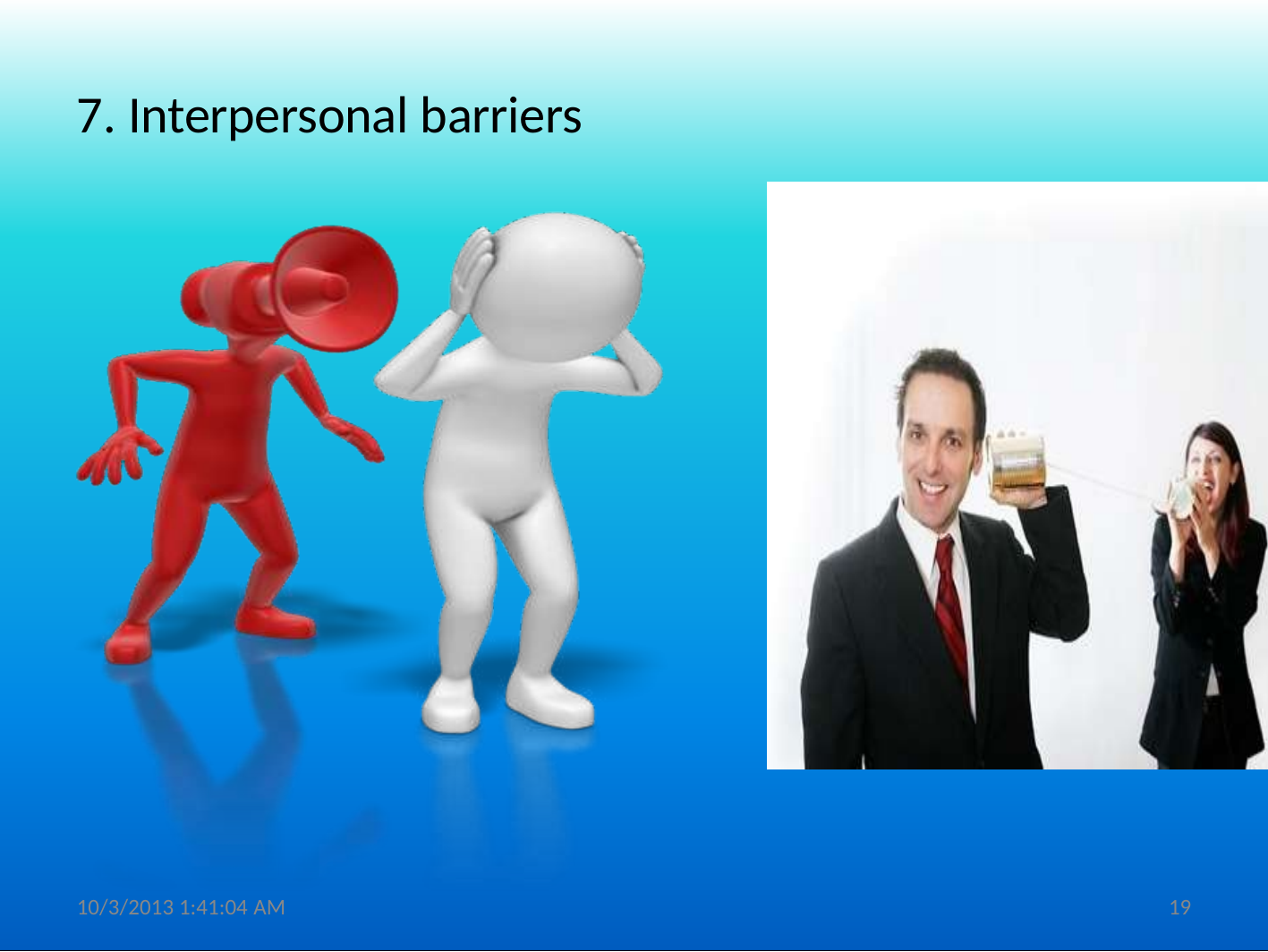

# 7. Interpersonal barriers

10/3/2013 1:41:04 AM
19